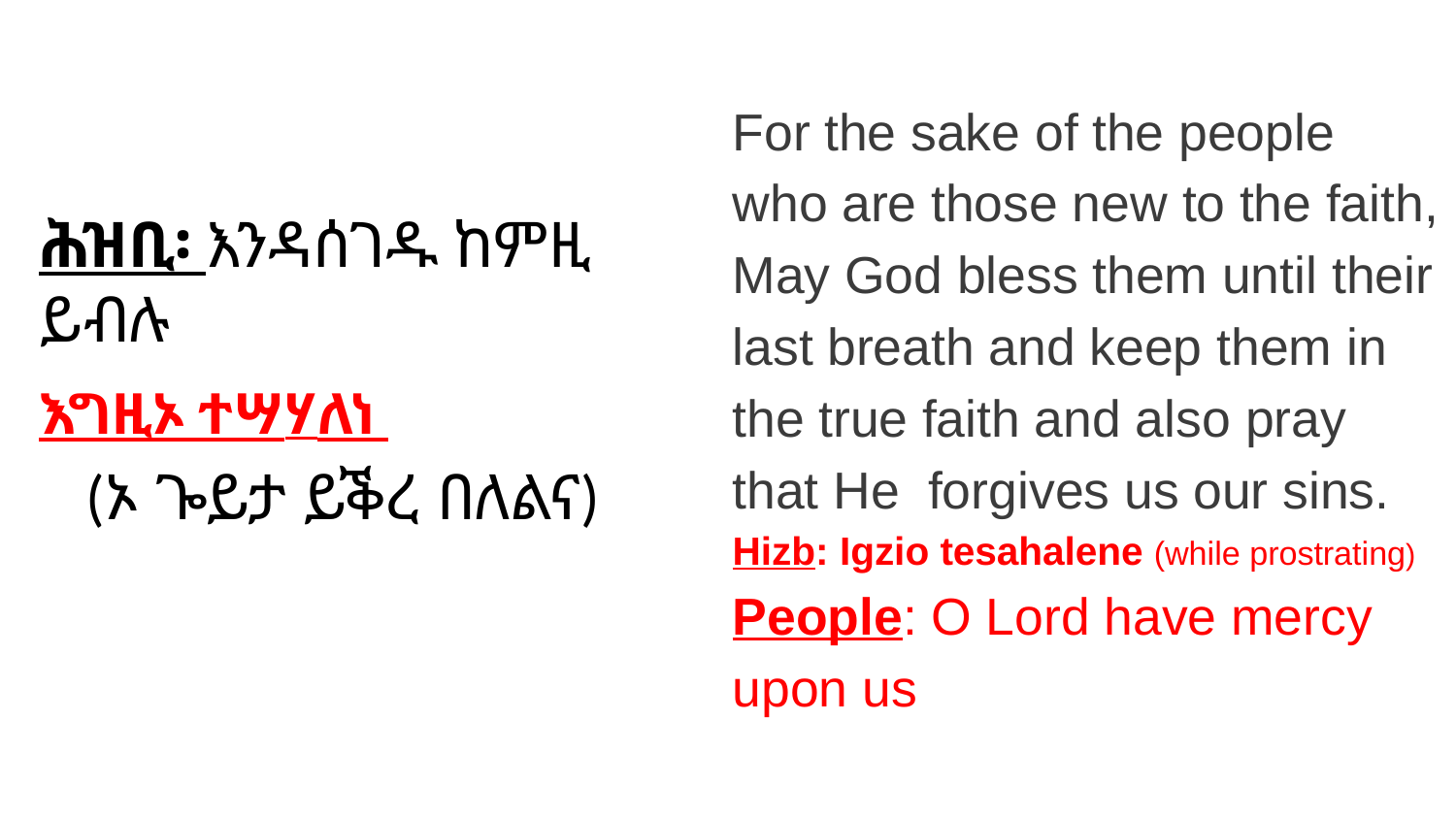

ሕዝቢ፡ እንዳሰገዱ ከምዚ ይብሉ
እግዚኦ ተሣሃለነ
(ኦ ጐይታ ይቕረ በለልና)
# For the sake of the people who are those new to the faith, May God bless them until their last breath and keep them in the true faith and also pray that He  forgives us our sins.
Hizb: Igzio tesahalene (while prostrating)
People: O Lord have mercy upon us